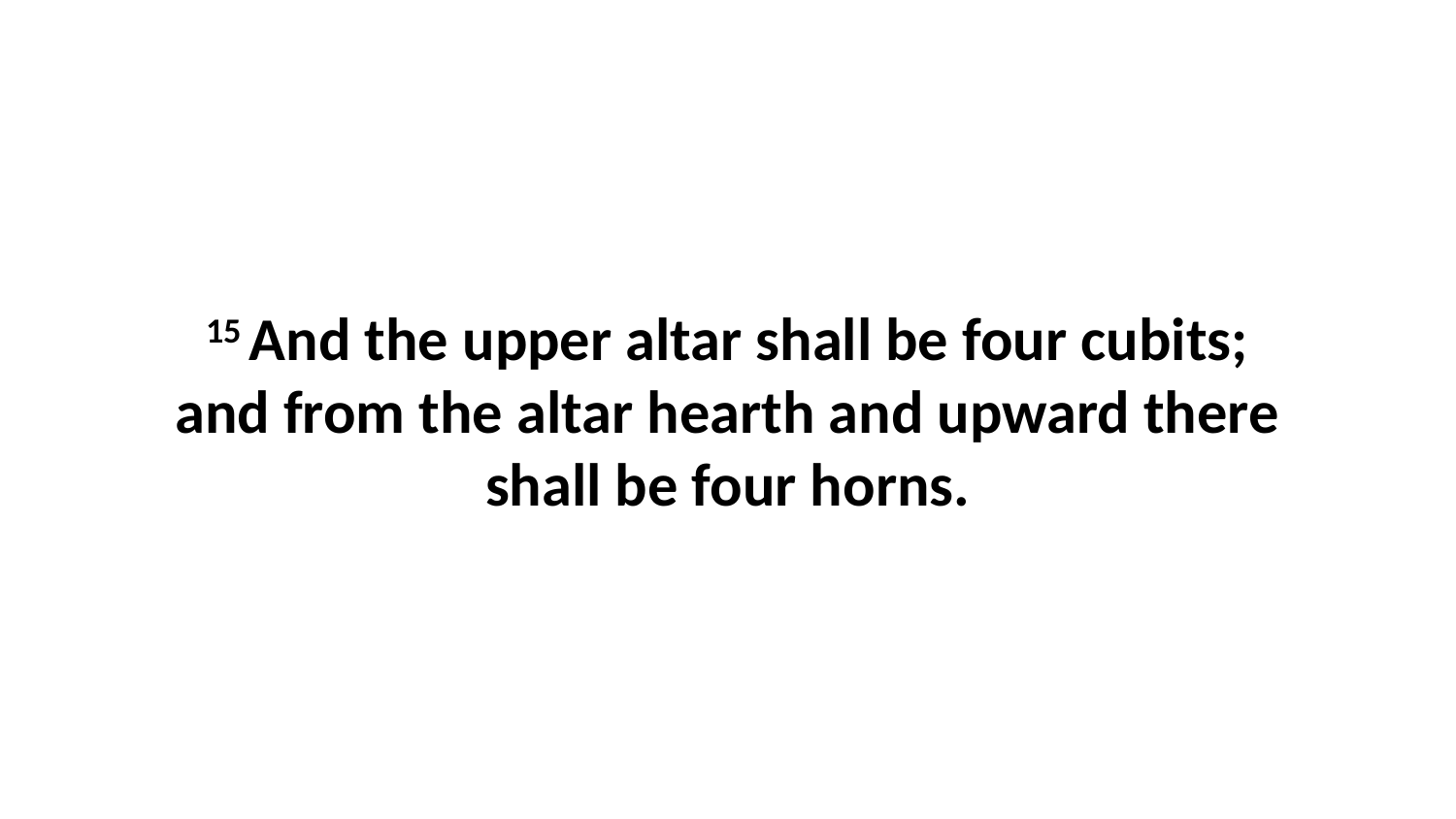

15 And the upper altar shall be four cubits; and from the altar hearth and upward there shall be four horns.